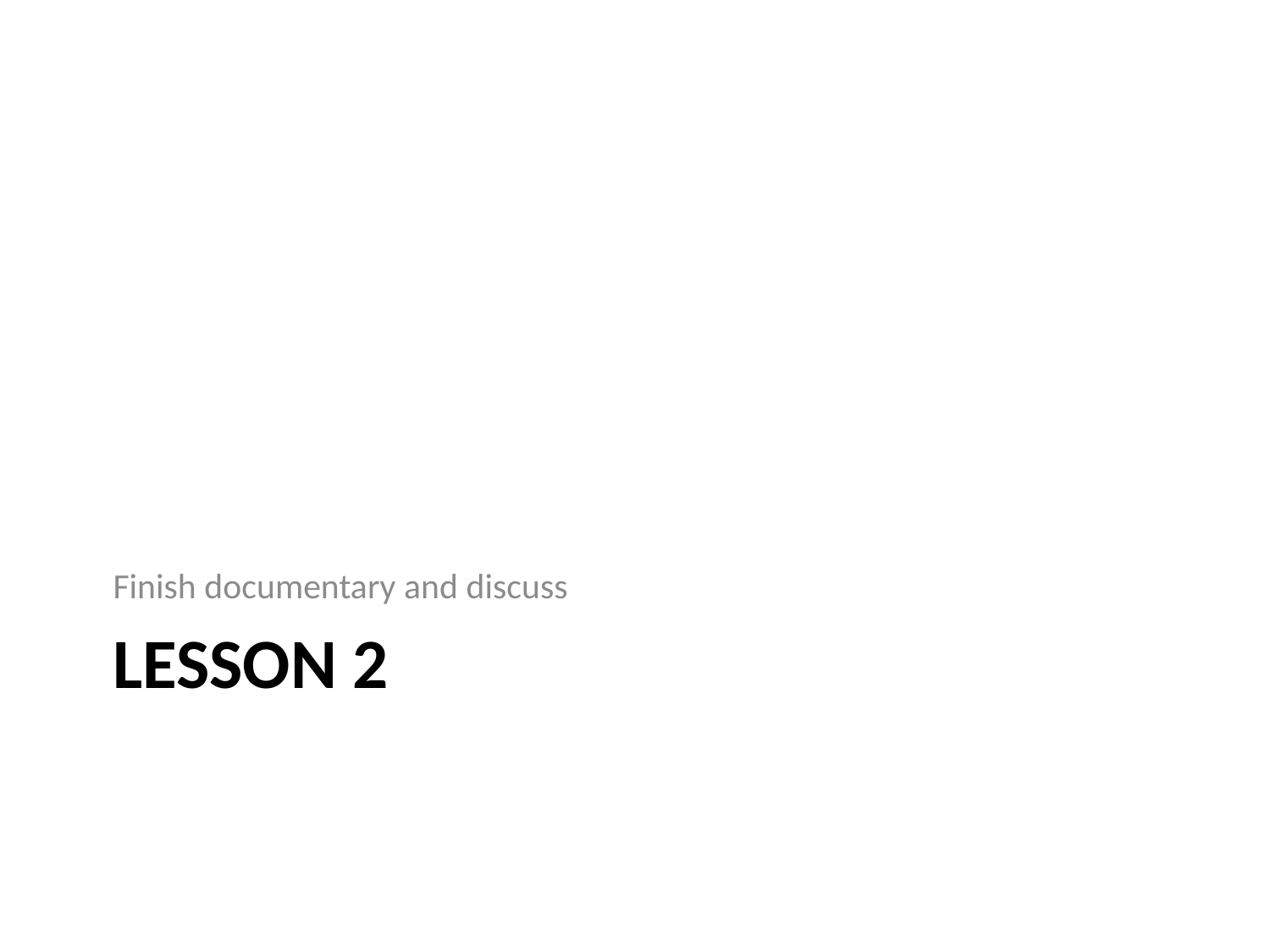

Finish documentary and discuss
# Lesson 2